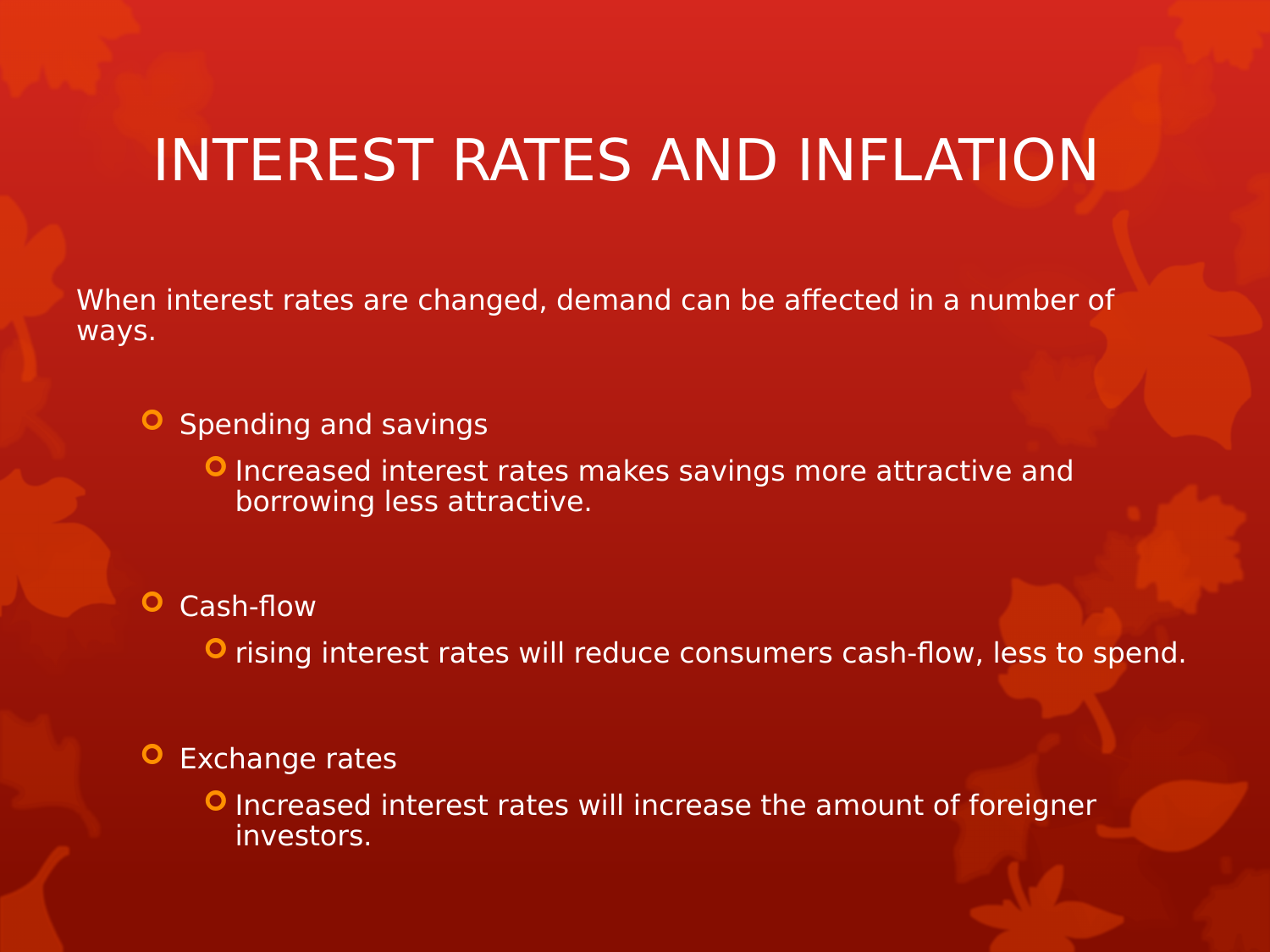

# INTEREST RATES AND INFLATION
When interest rates are changed, demand can be affected in a number of ways.

Spending and savings
Increased interest rates makes savings more attractive and borrowing less attractive.

Cash-flow
rising interest rates will reduce consumers cash-flow, less to spend.

Exchange rates
Increased interest rates will increase the amount of foreigner investors.